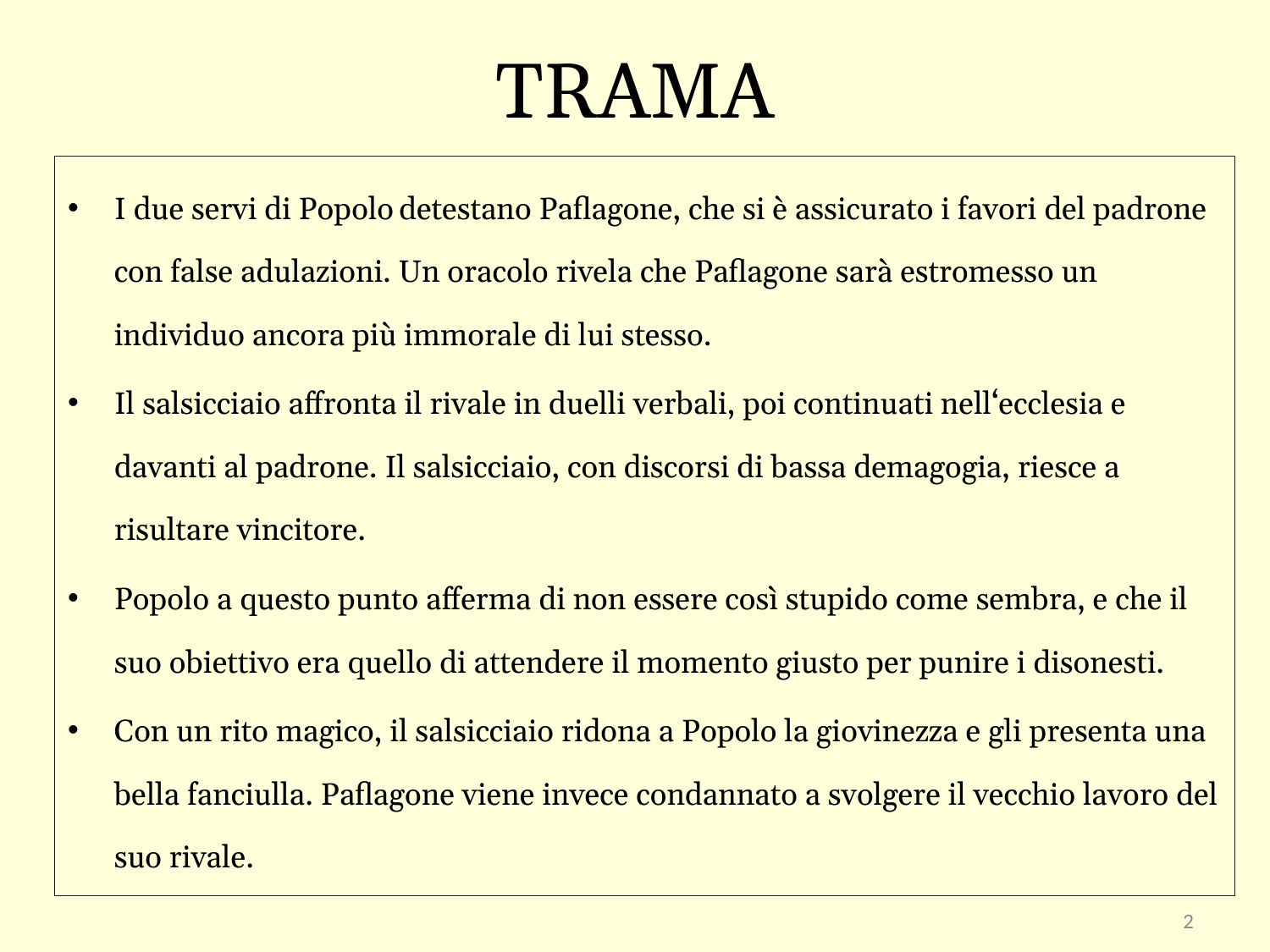

# TRAMA
I due servi di Popolo detestano Paflagone, che si è assicurato i favori del padrone con false adulazioni. Un oracolo rivela che Paflagone sarà estromesso un individuo ancora più immorale di lui stesso.
Il salsicciaio affronta il rivale in duelli verbali, poi continuati nell‘ecclesia e davanti al padrone. Il salsicciaio, con discorsi di bassa demagogia, riesce a risultare vincitore.
Popolo a questo punto afferma di non essere così stupido come sembra, e che il suo obiettivo era quello di attendere il momento giusto per punire i disonesti.
Con un rito magico, il salsicciaio ridona a Popolo la giovinezza e gli presenta una bella fanciulla. Paflagone viene invece condannato a svolgere il vecchio lavoro del suo rivale.

2